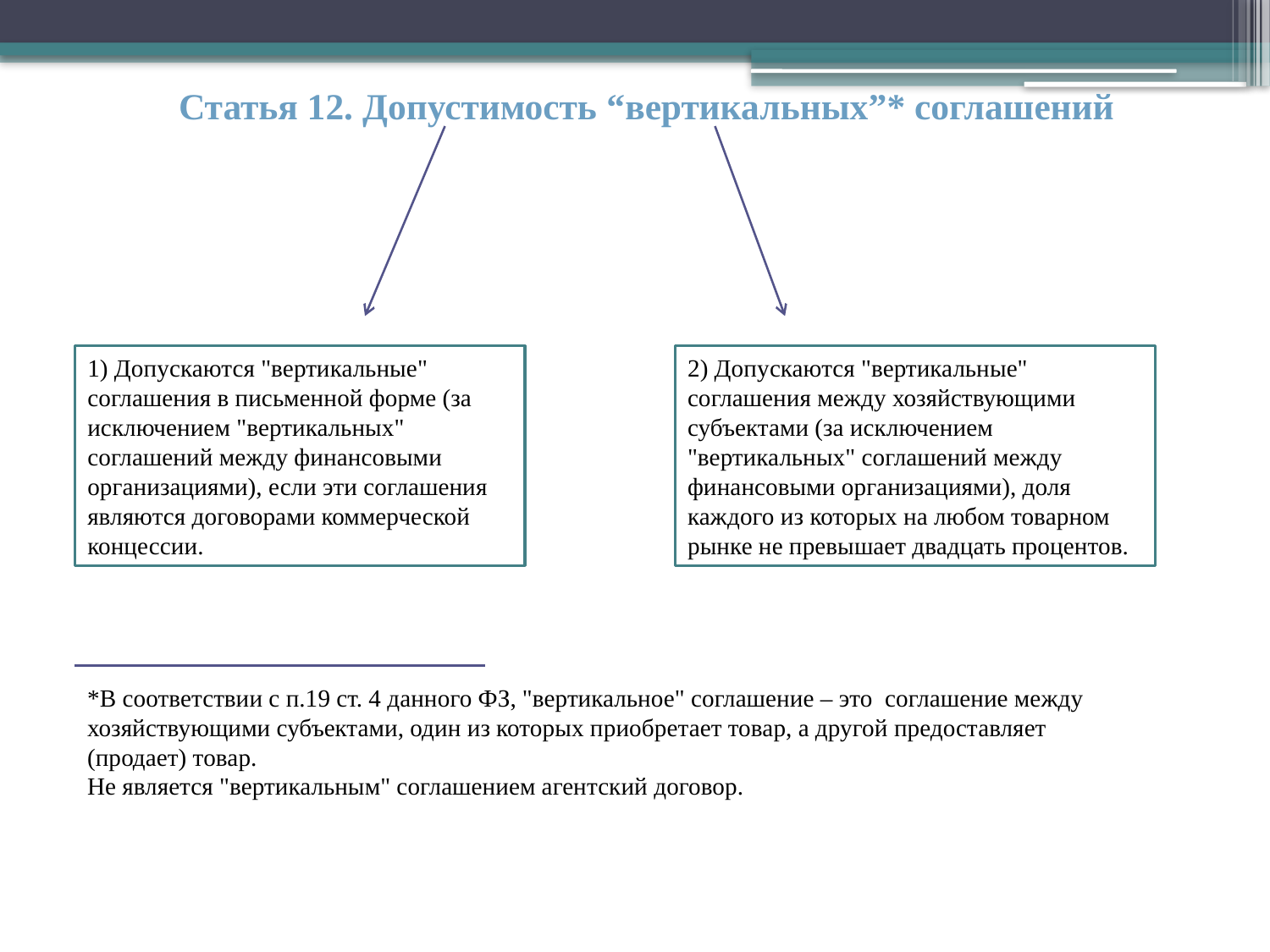

# Статья 12. Допустимость “вертикальных”* соглашений
1) Допускаются "вертикальные" соглашения в письменной форме (за исключением "вертикальных" соглашений между финансовыми организациями), если эти соглашения являются договорами коммерческой концессии.
2) Допускаются "вертикальные" соглашения между хозяйствующими субъектами (за исключением "вертикальных" соглашений между финансовыми организациями), доля каждого из которых на любом товарном рынке не превышает двадцать процентов.
*В соответствии с п.19 ст. 4 данного ФЗ, "вертикальное" соглашение – это  соглашение между хозяйствующими субъектами, один из которых приобретает товар, а другой предоставляет (продает) товар.
Не является "вертикальным" соглашением агентский договор.